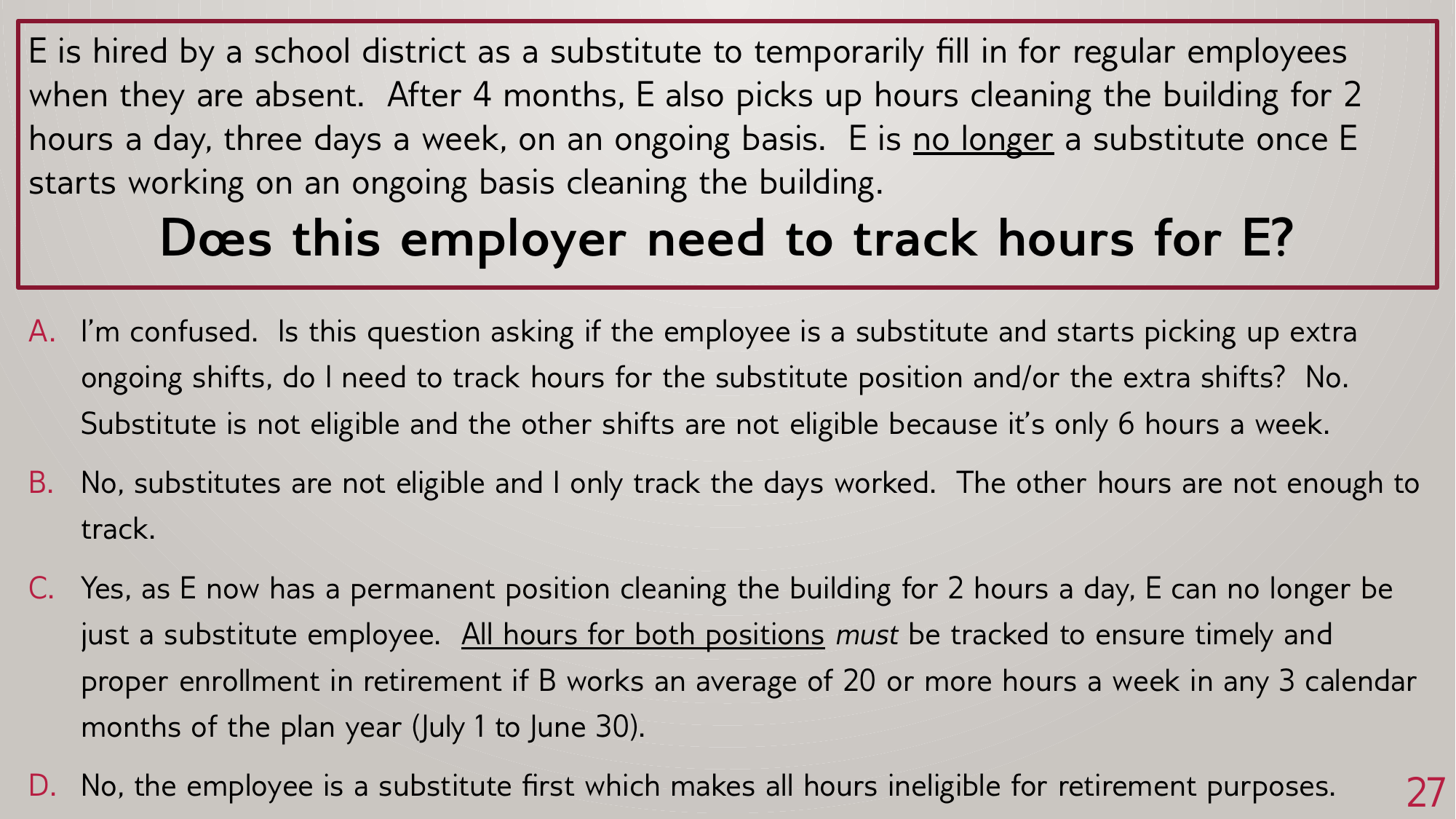

E is hired by a school district as a substitute to temporarily fill in for regular employees when they are absent.  After 4 months, E also picks up hours cleaning the building for 2 hours a day, three days a week, on an ongoing basis.  E is no longer a substitute once E starts working on an ongoing basis cleaning the building.
Does this employer need to track hours for E?

#
I’m confused.  Is this question asking if the employee is a substitute and starts picking up extra ongoing shifts, do I need to track hours for the substitute position and/or the extra shifts?  No.  Substitute is not eligible and the other shifts are not eligible because it’s only 6 hours a week.
No, substitutes are not eligible and I only track the days worked.  The other hours are not enough to track.
Yes, as E now has a permanent position cleaning the building for 2 hours a day, E can no longer be just a substitute employee.  All hours for both positions must be tracked to ensure timely and proper enrollment in retirement if B works an average of 20 or more hours a week in any 3 calendar months of the plan year (July 1 to June 30).
No, the employee is a substitute first which makes all hours ineligible for retirement purposes.

27